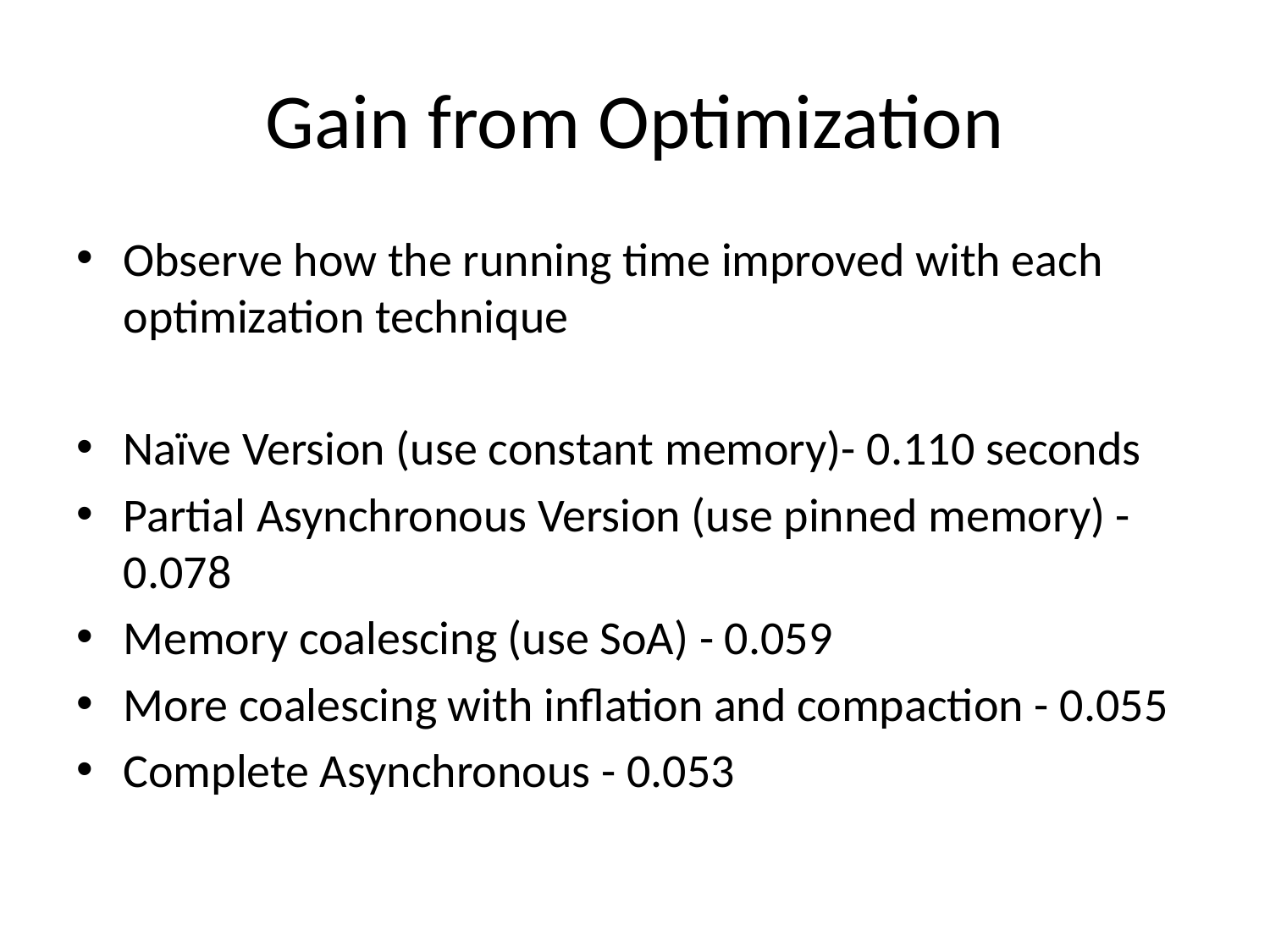

# Gain from Optimization
Observe how the running time improved with each optimization technique

Naïve Version (use constant memory)- 0.110 seconds
Partial Asynchronous Version (use pinned memory) - 0.078
Memory coalescing (use SoA) - 0.059
More coalescing with inflation and compaction - 0.055
Complete Asynchronous - 0.053